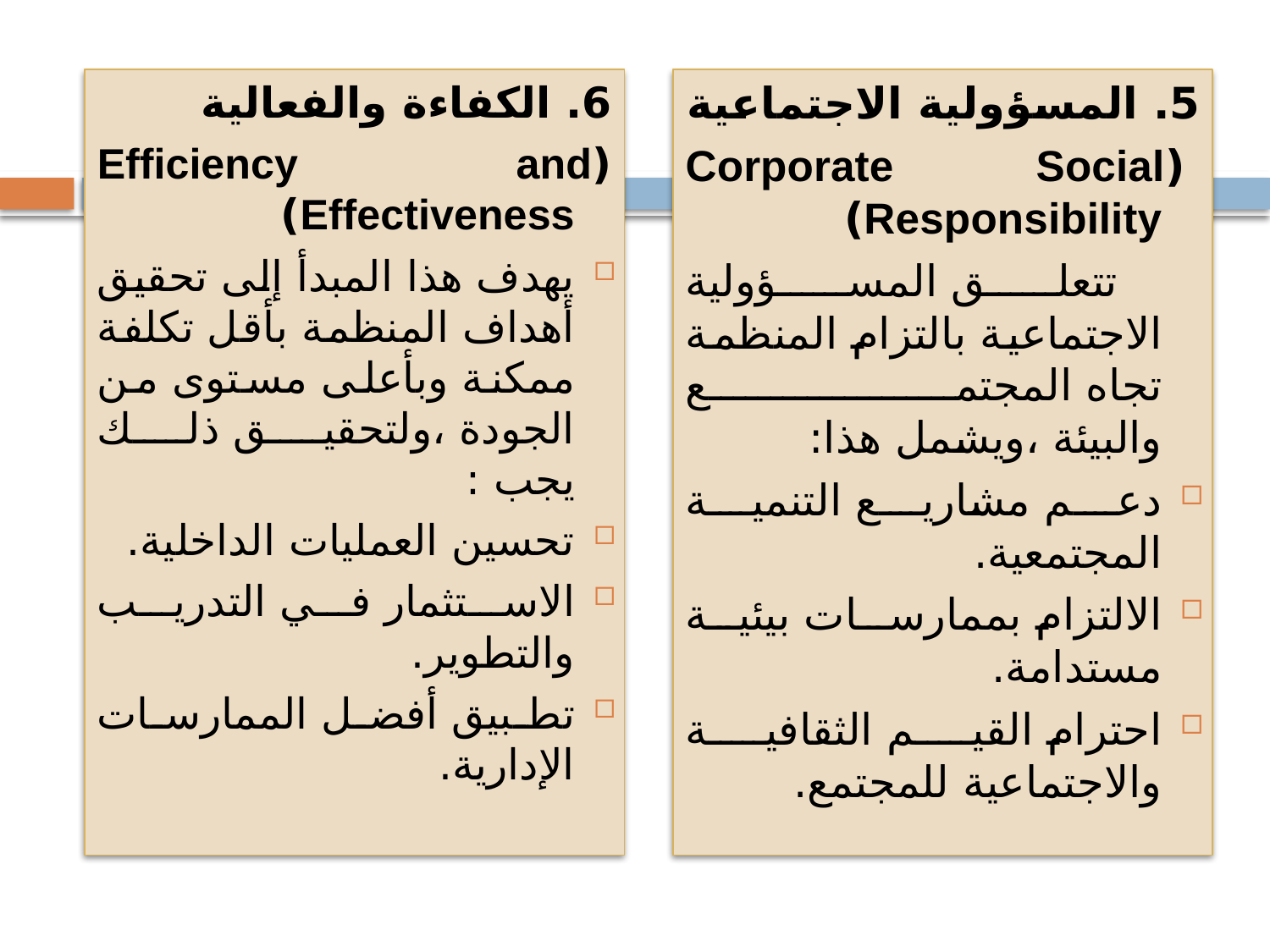

6. الكفاءة والفعالية
(Efficiency and Effectiveness)
يهدف هذا المبدأ إلى تحقيق أهداف المنظمة بأقل تكلفة ممكنة وبأعلى مستوى من الجودة ،ولتحقيق ذلك يجب :
تحسين العمليات الداخلية.
الاستثمار في التدريب والتطوير.
تطبيق أفضل الممارسات الإدارية.

5. المسؤولية الاجتماعية
 (Corporate Social Responsibility)
      تتعلق المسؤولية الاجتماعية بالتزام المنظمة تجاه المجتمع والبيئة ،ويشمل هذا:
دعم مشاريع التنمية المجتمعية.
الالتزام بممارسات بيئية مستدامة.
احترام القيم الثقافية والاجتماعية للمجتمع.